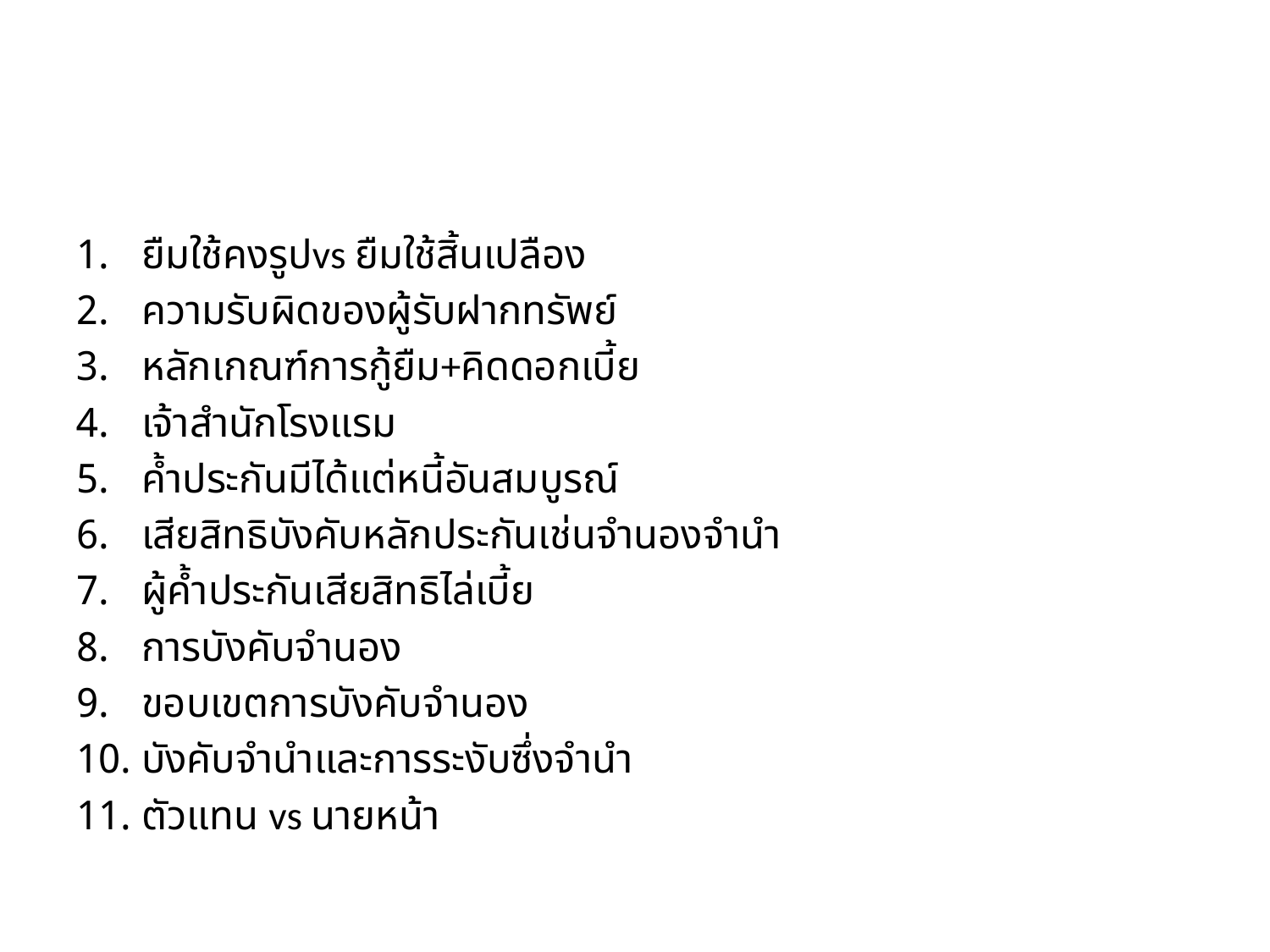

#
ยืมใช้คงรูปvs ยืมใช้สิ้นเปลือง
ความรับผิดของผู้รับฝากทรัพย์
หลักเกณฑ์การกู้ยืม+คิดดอกเบี้ย
เจ้าสำนักโรงแรม
ค้ำประกันมีได้แต่หนี้อันสมบูรณ์
เสียสิทธิบังคับหลักประกันเช่นจำนองจำนำ
ผู้ค้ำประกันเสียสิทธิไล่เบี้ย
การบังคับจำนอง
ขอบเขตการบังคับจำนอง
บังคับจำนำและการระงับซึ่งจำนำ
ตัวแทน vs นายหน้า